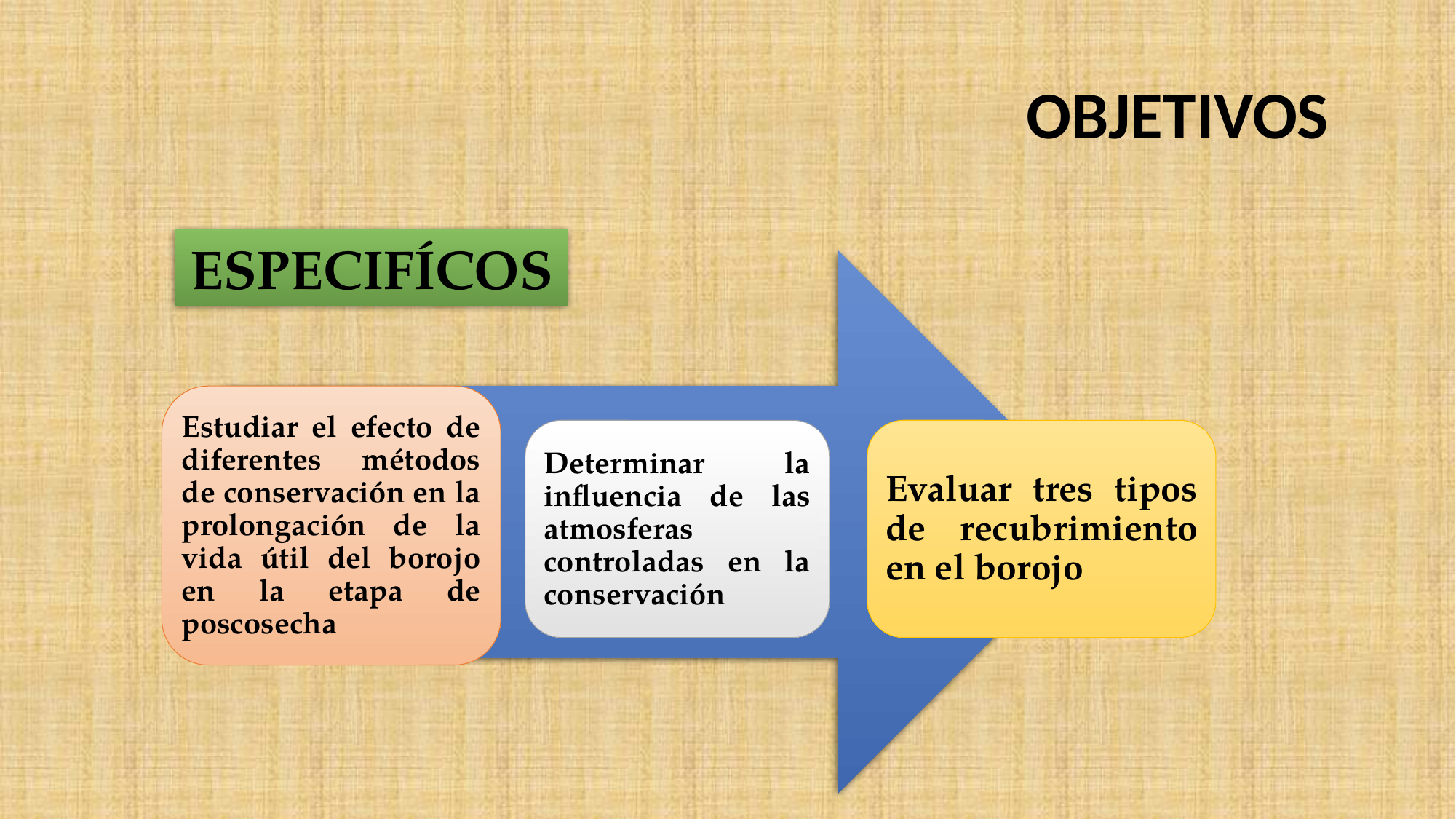

# OBJETIVOS

ESPECIFÍCOS

Estudiar el efecto de diferentes métodos de conservación en la prolongación de la vida útil del borojo en la etapa de poscosecha

Determinar la influencia de las atmosferas controladas en la conservación

Evaluar tres tipos de recubrimiento en el borojo